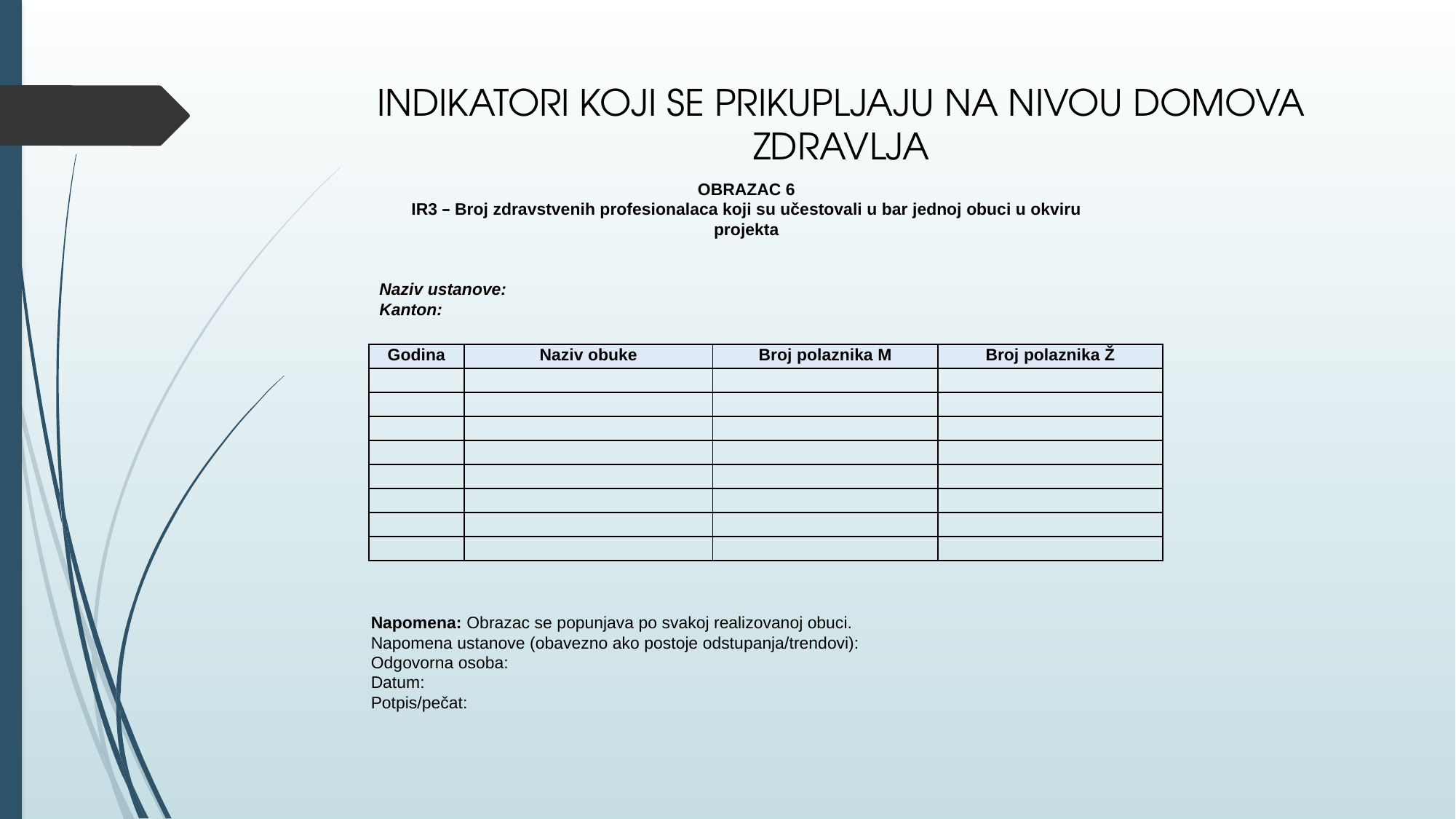

# INDIKATORI KOJI SE PRIKUPLJAJU NA NIVOU DOMOVA ZDRAVLJA
OBRAZAC 6
IR3 – Broj zdravstvenih profesionalaca koji su učestovali u bar jednoj obuci u okviru projekta

Naziv ustanove:
Kanton:
| Godina | Naziv obuke | Broj polaznika M | Broj polaznika Ž |
| --- | --- | --- | --- |
|  |  |  |  |
|  |  |  |  |
|  |  |  |  |
|  |  |  |  |
|  |  |  |  |
|  |  |  |  |
|  |  |  |  |
|  |  |  |  |
Napomena: Obrazac se popunjava po svakoj realizovanoj obuci.
Napomena ustanove (obavezno ako postoje odstupanja/trendovi):
Odgovorna osoba:
Datum:
Potpis/pečat: